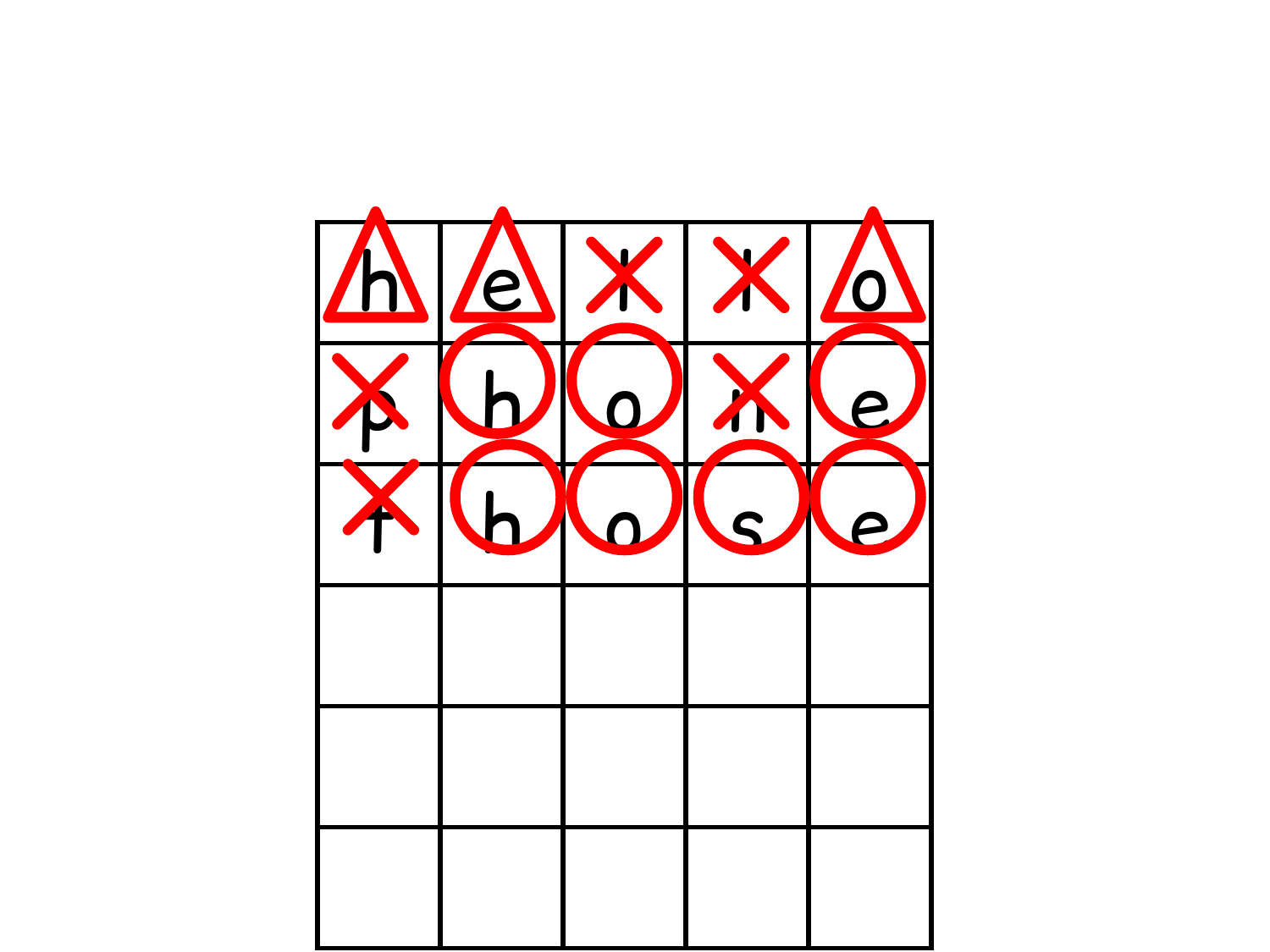

#

| h | e | l | l | o |
| --- | --- | --- | --- | --- |
| p | h | o | n | e |
| t | h | o | s | e |
|  |  |  |  |  |
|  |  |  |  |  |
|  |  |  |  |  |